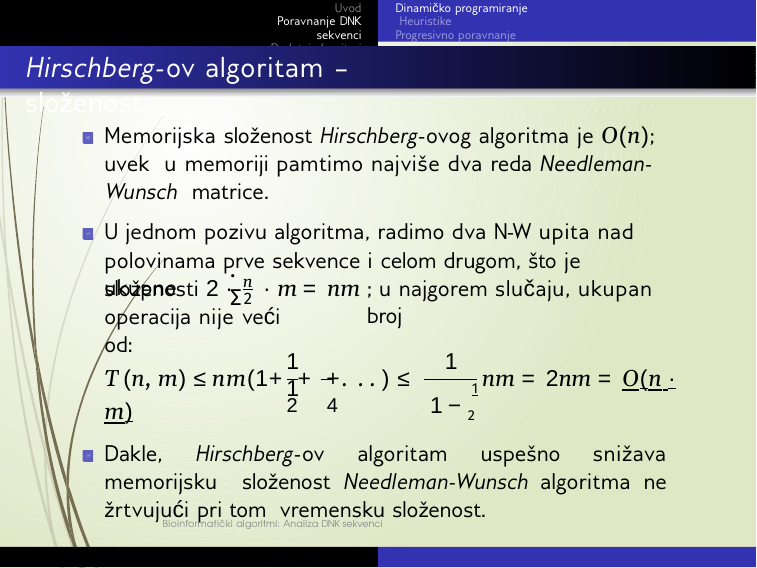

Uvod  Poravnanje DNK sekvenci
Dodatni algoritmi
Dinamičko programiranje  Heuristike
Progresivno poravnanje
Hirschberg-ov algoritam – složenost

Memorijska složenost Hirschberg-ovog algoritma je O(n); uvek  u memoriji pamtimo najviše dva reda Needleman-Wunsch  matrice.
U jednom pozivu algoritma, radimo dva N-W upita nad

polovinama prve sekvence i celom drugom, što je ukupne
.	Σ
n
složenosti 2 ·	· m = nm
; u najgorem slučaju, ukupan broj
2
operacija nije veći od:
1	1
1
T (n, m) ≤ nm(1+  + +. . . ) ≤	1 nm = 2nm = O(n · m)
2	4	1 − 2

Dakle, Hirschberg-ov algoritam uspešno snižava memorijsku  složenost Needleman-Wunsch algoritma ne žrtvujući pri tom  vremensku složenost.

Bioinformatički algoritmi: Analiza DNK sekvenci